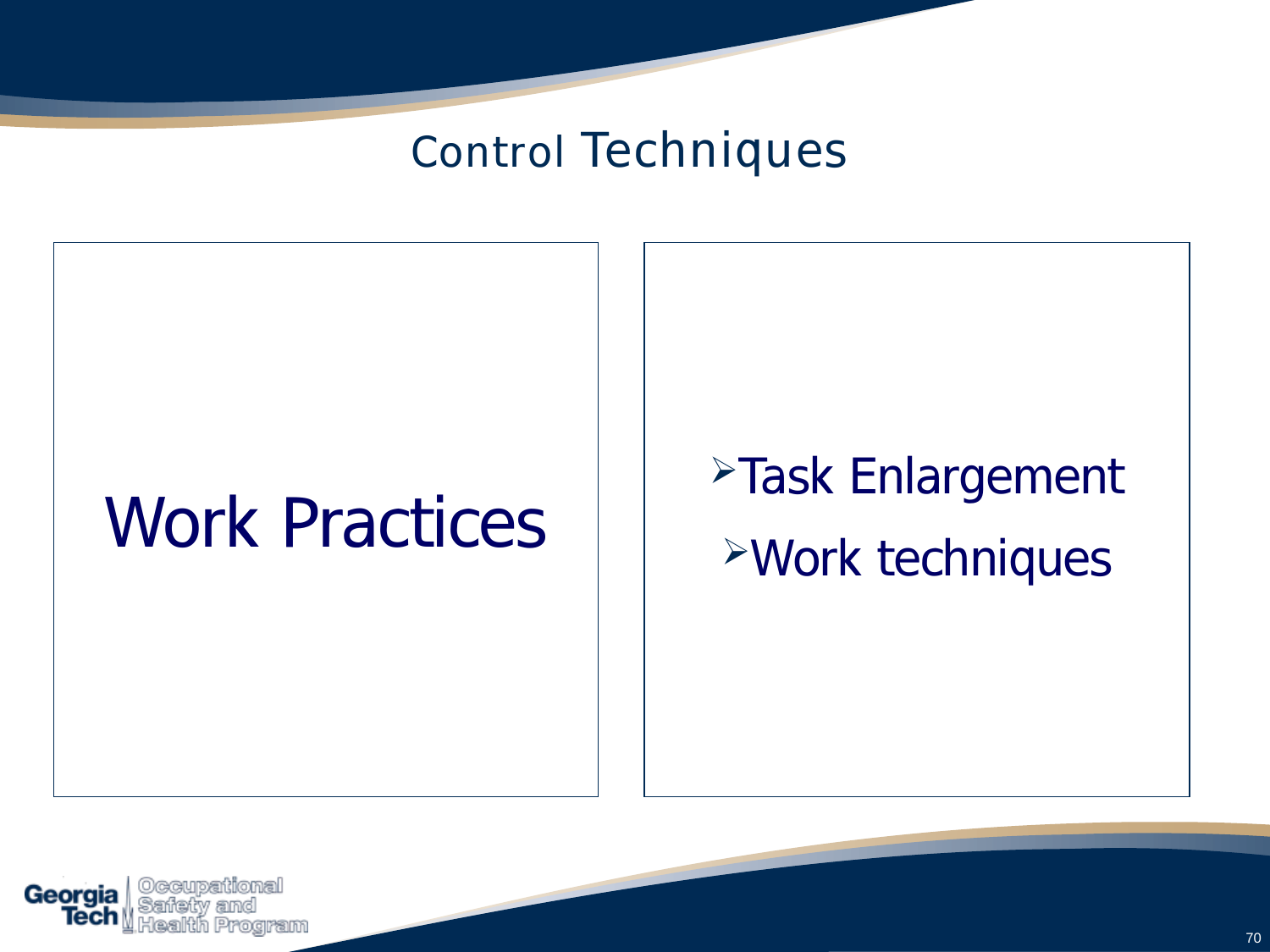

# Control Techniques

Work Practices

Task Enlargement
Work techniques
70